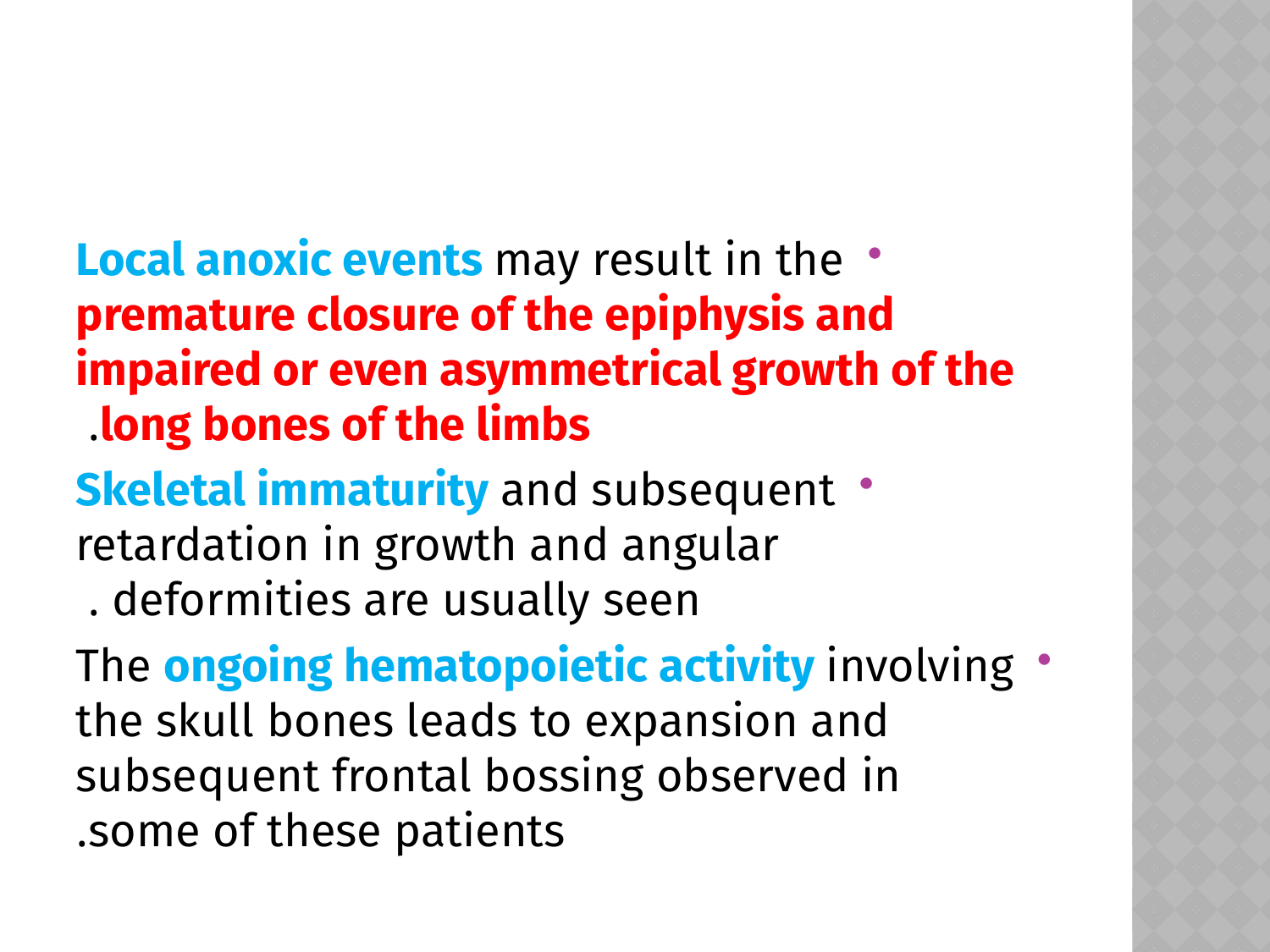

#
Local anoxic events may result in the premature closure of the epiphysis and impaired or even asymmetrical growth of the long bones of the limbs.
Skeletal immaturity and subsequent retardation in growth and angular deformities are usually seen .
The ongoing hematopoietic activity involving the skull bones leads to expansion and subsequent frontal bossing observed in some of these patients.